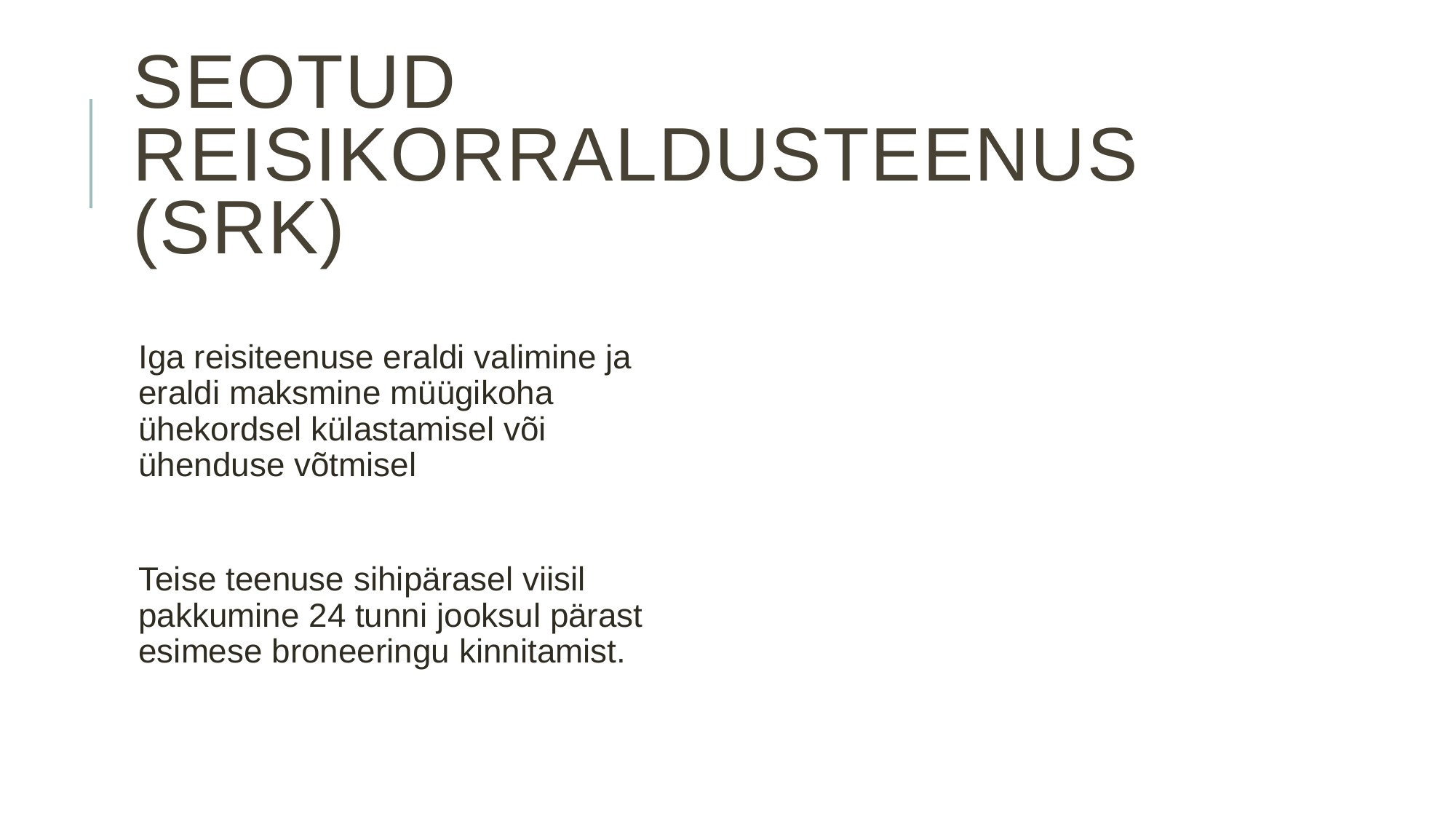

# Seotud reisikorraldusteenus (SRK)

Iga reisiteenuse eraldi valimine ja eraldi maksmine müügikoha ühekordsel külastamisel või ühenduse võtmisel

Teise teenuse sihipärasel viisil pakkumine 24 tunni jooksul pärast esimese broneeringu kinnitamist.